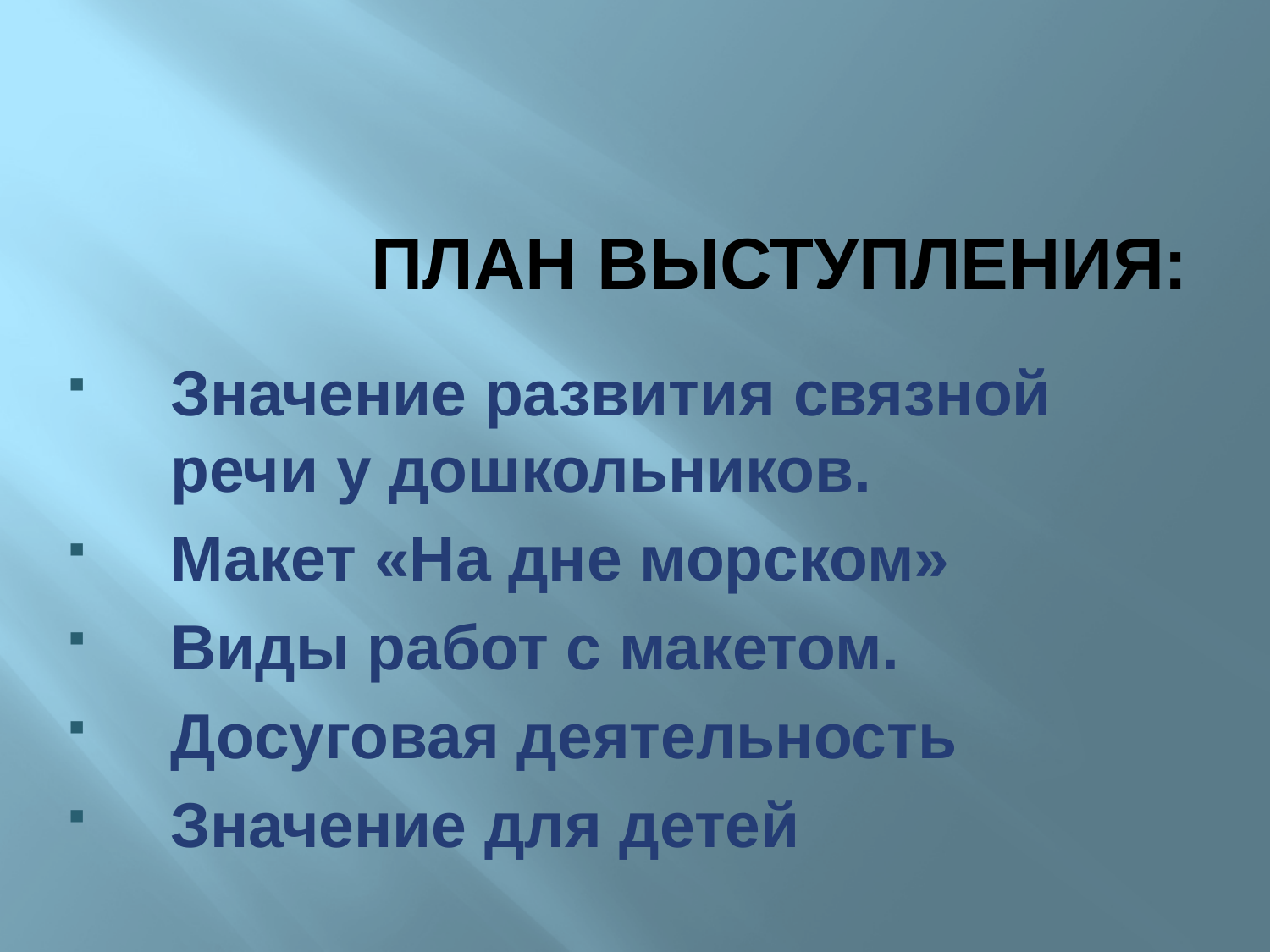

# План выступления:
Значение развития связной  речи у дошкольников.
Макет «На дне морском»
Виды работ с макетом.
Досуговая деятельность
Значение для детей